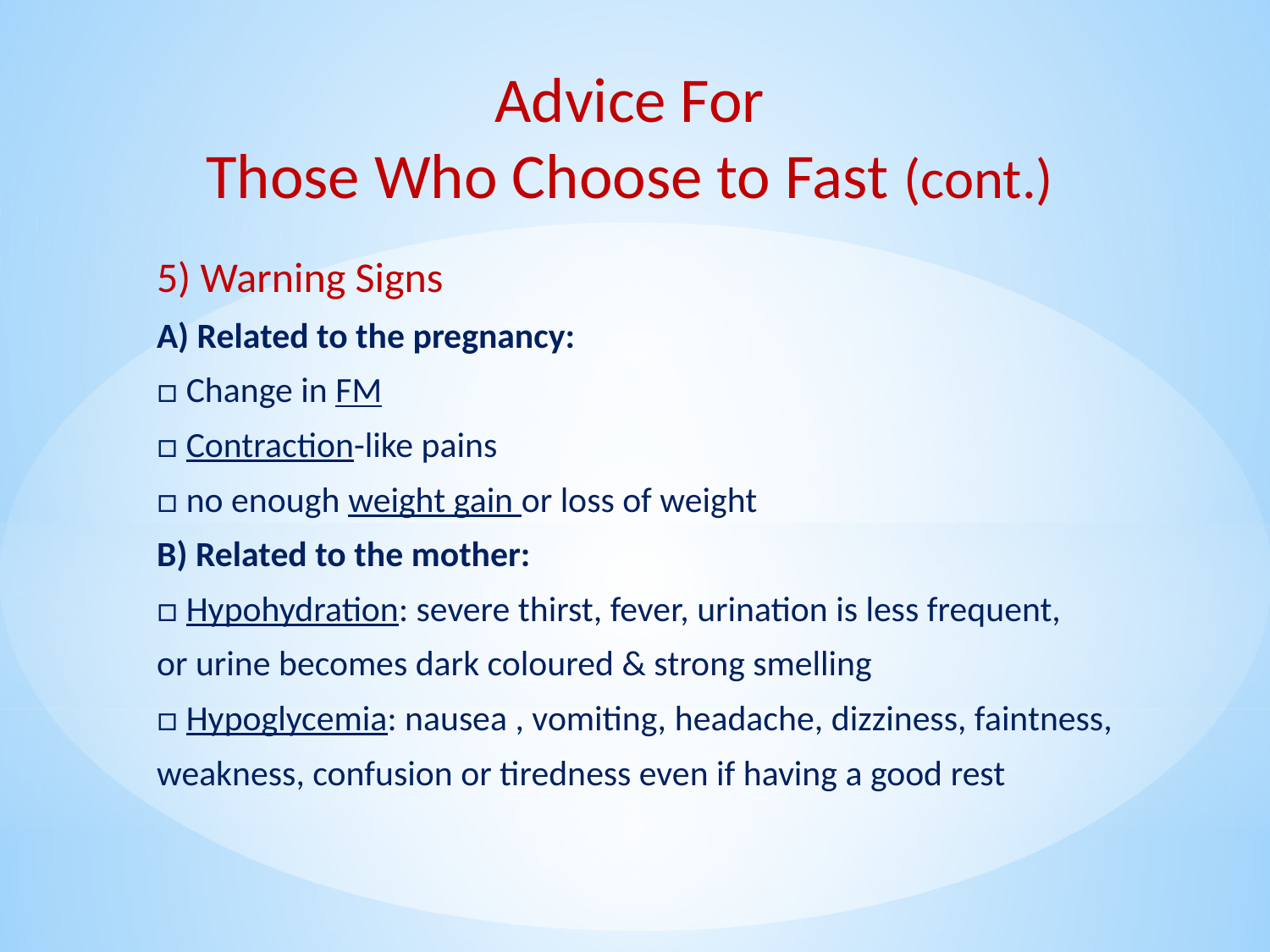

# Advice For Those Who Choose to Fast (cont.)
5) Warning Signs
A) Related to the pregnancy:
□ Change in FM
□ Contraction-like pains
□ no enough weight gain or loss of weight
B) Related to the mother:
□ Hypohydration: severe thirst, fever, urination is less frequent,
or urine becomes dark coloured & strong smelling
□ Hypoglycemia: nausea , vomiting, headache, dizziness, faintness,
weakness, confusion or tiredness even if having a good rest